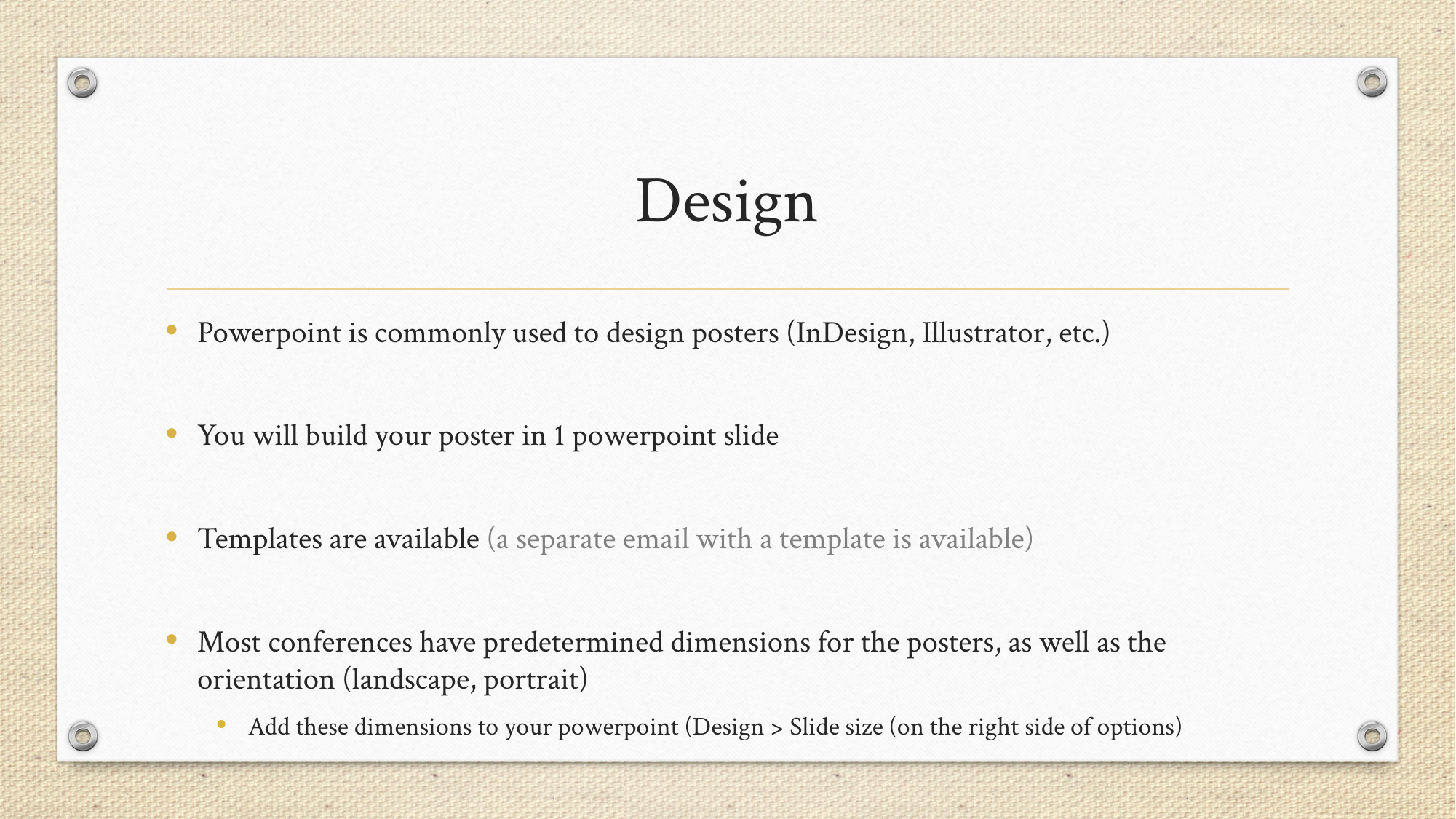

# Design
Powerpoint is commonly used to design posters (InDesign, Illustrator, etc.)

You will build your poster in 1 powerpoint slide

Templates are available (a separate email with a template is available)

Most conferences have predetermined dimensions for the posters, as well as the orientation (landscape, portrait)
Add these dimensions to your powerpoint (Design > Slide size (on the right side of options)